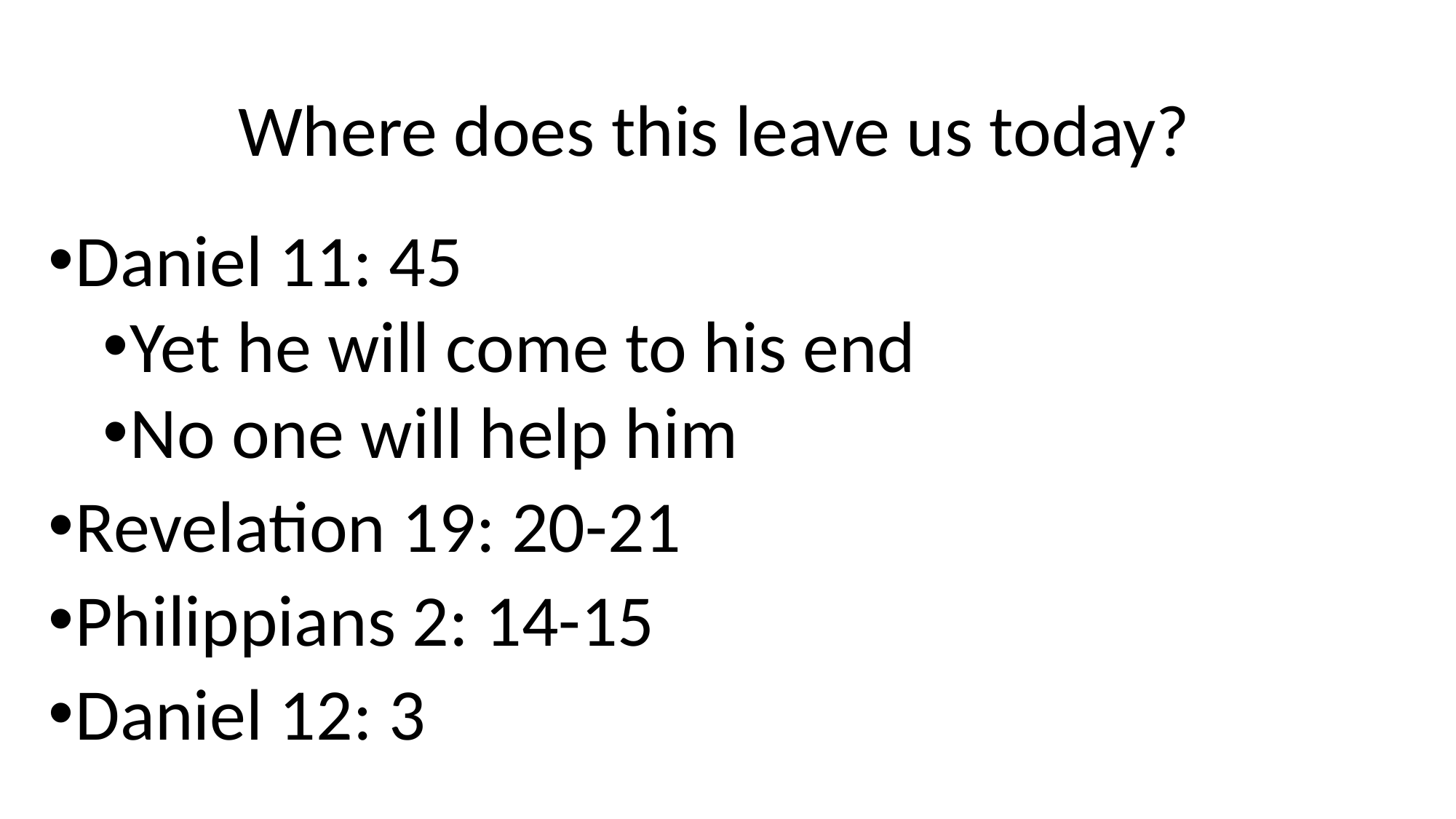

# Where does this leave us today?
Daniel 11: 45
Yet he will come to his end
No one will help him
Revelation 19: 20-21
Philippians 2: 14-15
Daniel 12: 3